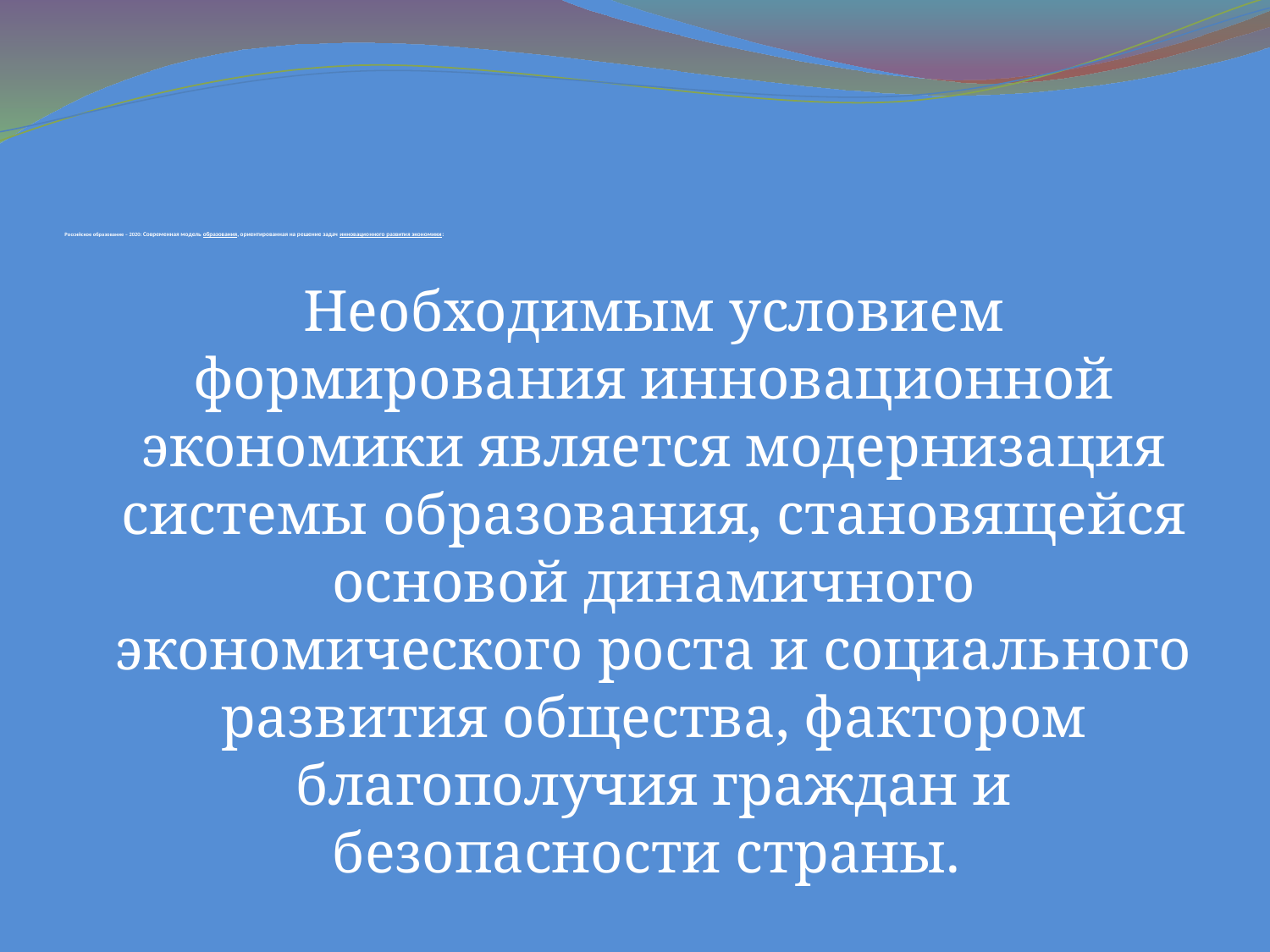

# Российское образование – 2020: Современная модель образования, ориентированная на решение задач инновационного развития экономики:
Необходимым условием формирования инновационной экономики является модернизация системы образования, становящейся основой динамичного экономического роста и социального развития общества, фактором благополучия граждан и безопасности страны.